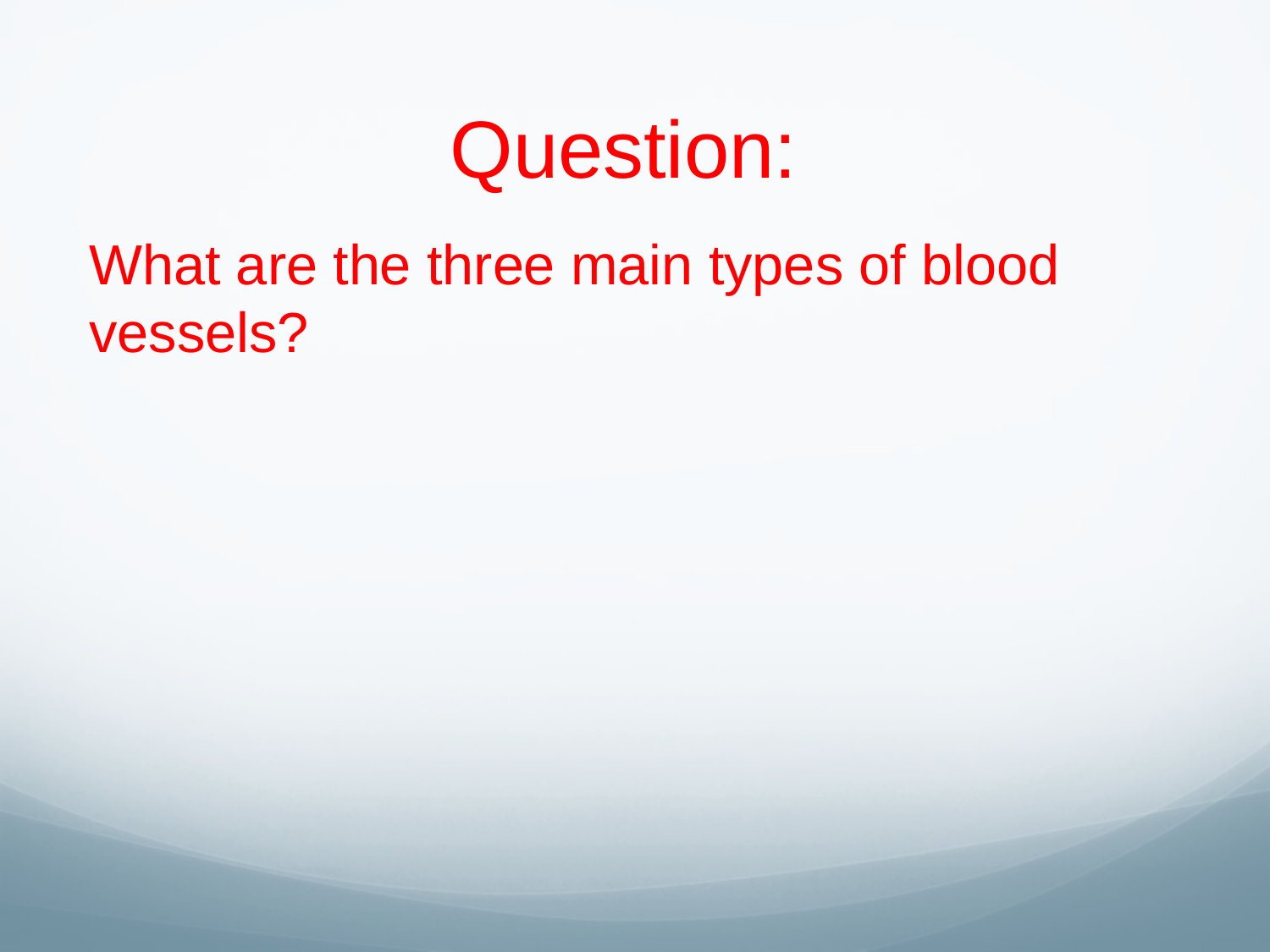

# Question:
What are the three main types of blood vessels?